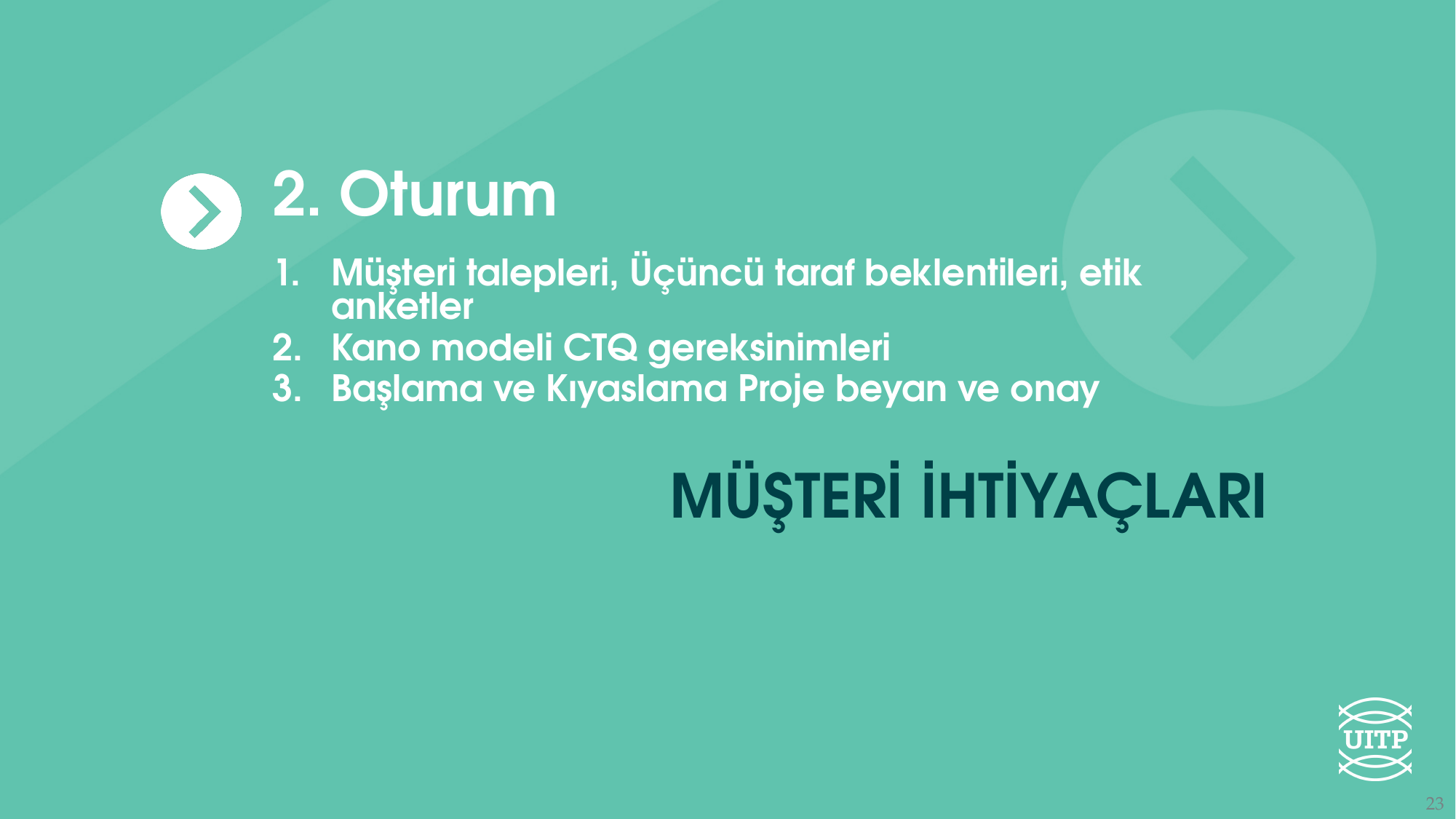

2. Oturum
Müşteri talepleri, Üçüncü taraf beklentileri, etik anketler
Kano modeli CTQ gereksinimleri
Başlama ve Kıyaslama Proje beyan ve onay
Müşteri İhtiyaçları
4.11.2025
23